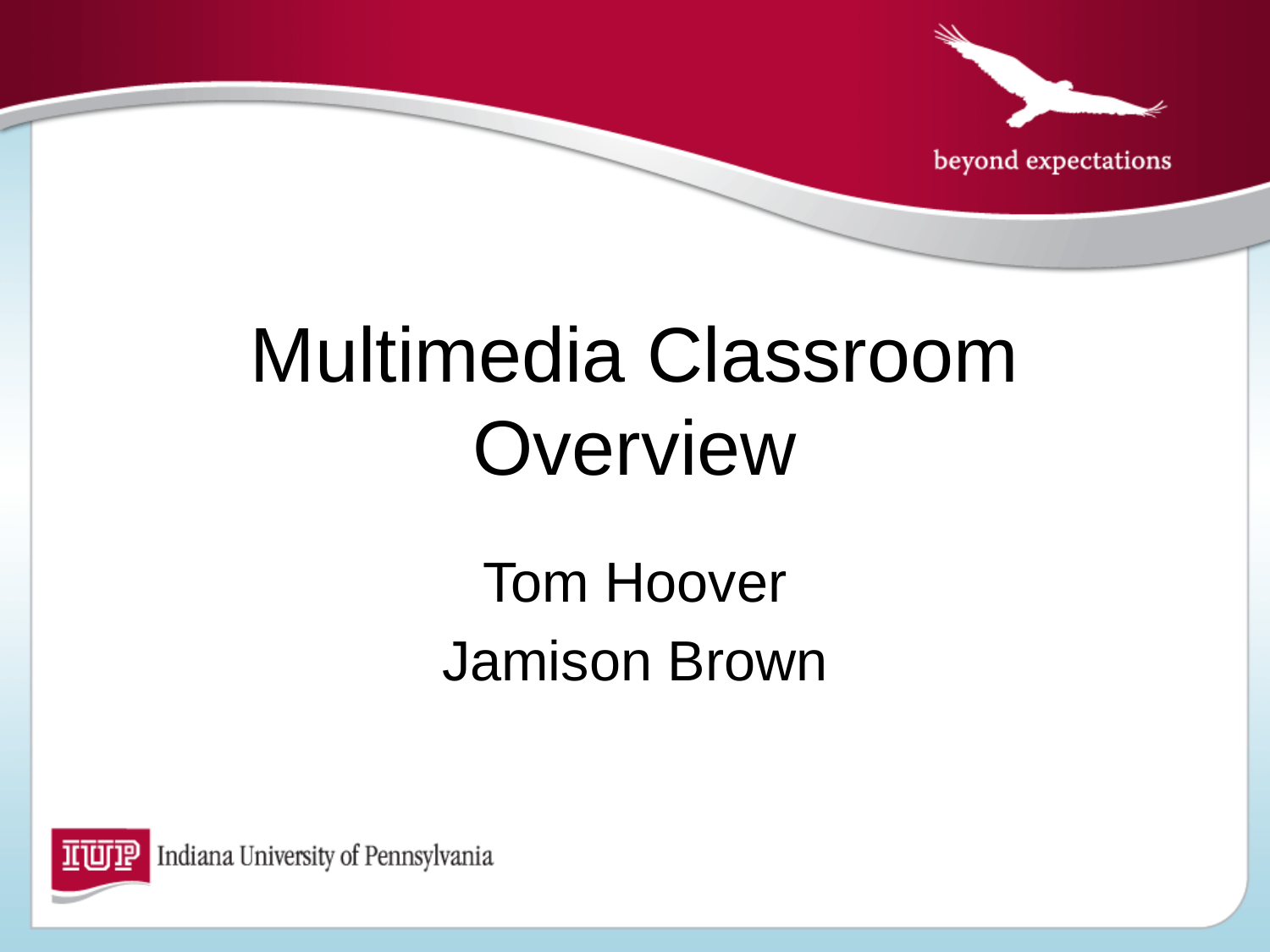

# Multimedia Classroom Overview
Tom Hoover
Jamison Brown